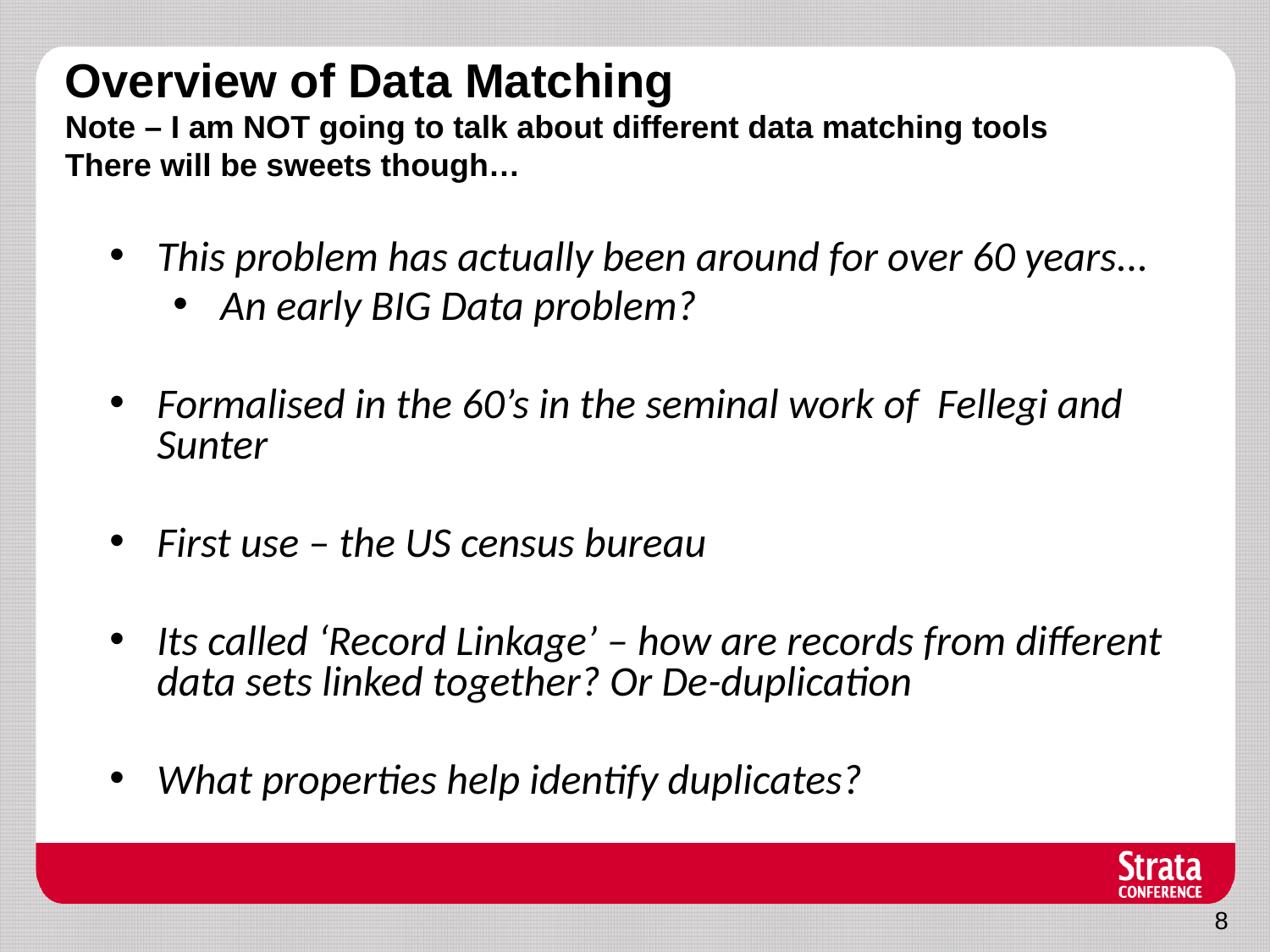

# Overview of Data Matching Note – I am NOT going to talk about different data matching tools There will be sweets though…

This problem has actually been around for over 60 years...
An early BIG Data problem?

Formalised in the 60’s in the seminal work of  Fellegi and Sunter

First use – the US census bureau

Its called ‘Record Linkage’ – how are records from different data sets linked together? Or De-duplication

What properties help identify duplicates?

8